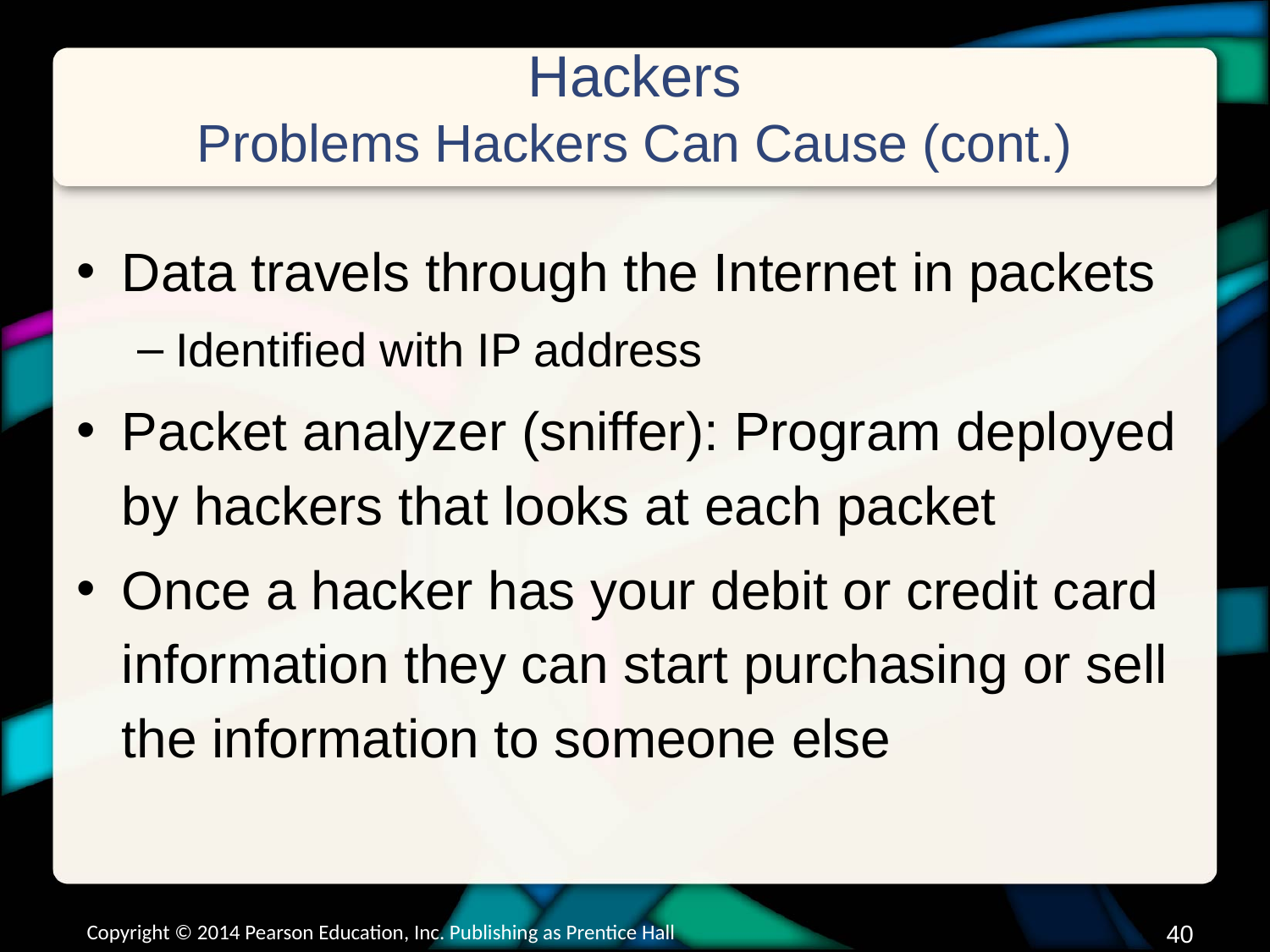

# Hackers Problems Hackers Can Cause (cont.)
Data travels through the Internet in packets
Identified with IP address
Packet analyzer (sniffer): Program deployed by hackers that looks at each packet
Once a hacker has your debit or credit card information they can start purchasing or sell the information to someone else
Copyright © 2014 Pearson Education, Inc. Publishing as Prentice Hall
40